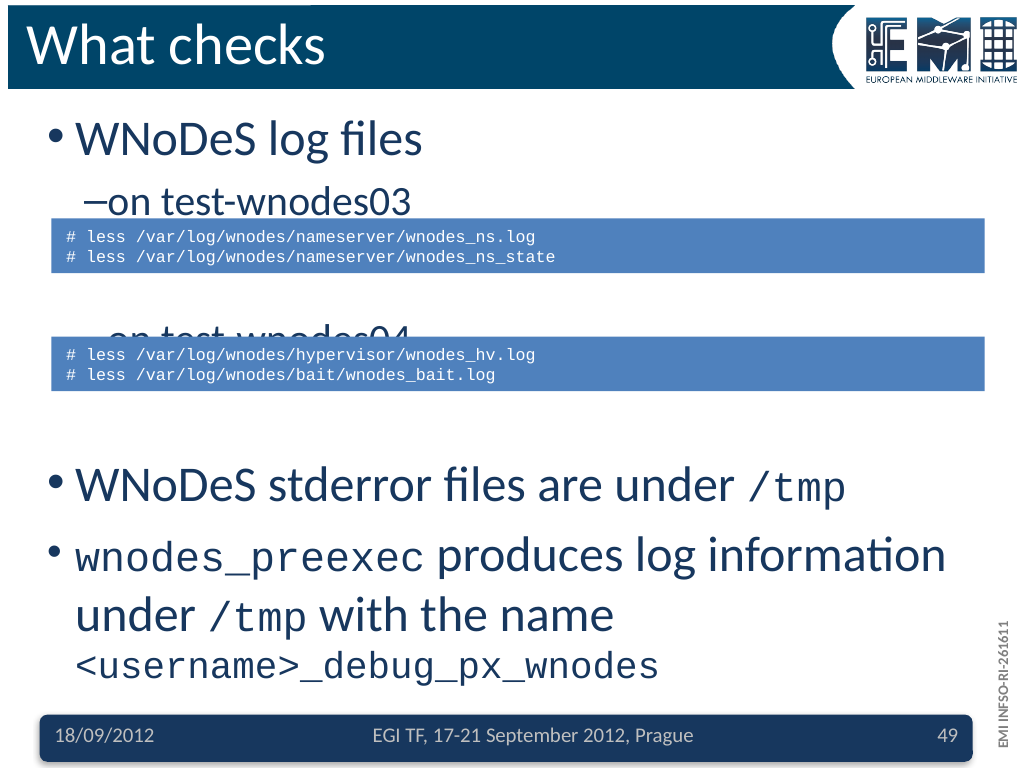

# What checks
WNoDeS log files
on test-wnodes03

on test-wnodes04

WNoDeS stderror files are under /tmp
wnodes_preexec produces log information under /tmp with the name <username>_debug_px_wnodes

# less /var/log/wnodes/nameserver/wnodes_ns.log
# less /var/log/wnodes/nameserver/wnodes_ns_state
# less /var/log/wnodes/hypervisor/wnodes_hv.log
# less /var/log/wnodes/bait/wnodes_bait.log

18/09/2012
EGI TF, 17-21 September 2012, Prague
49